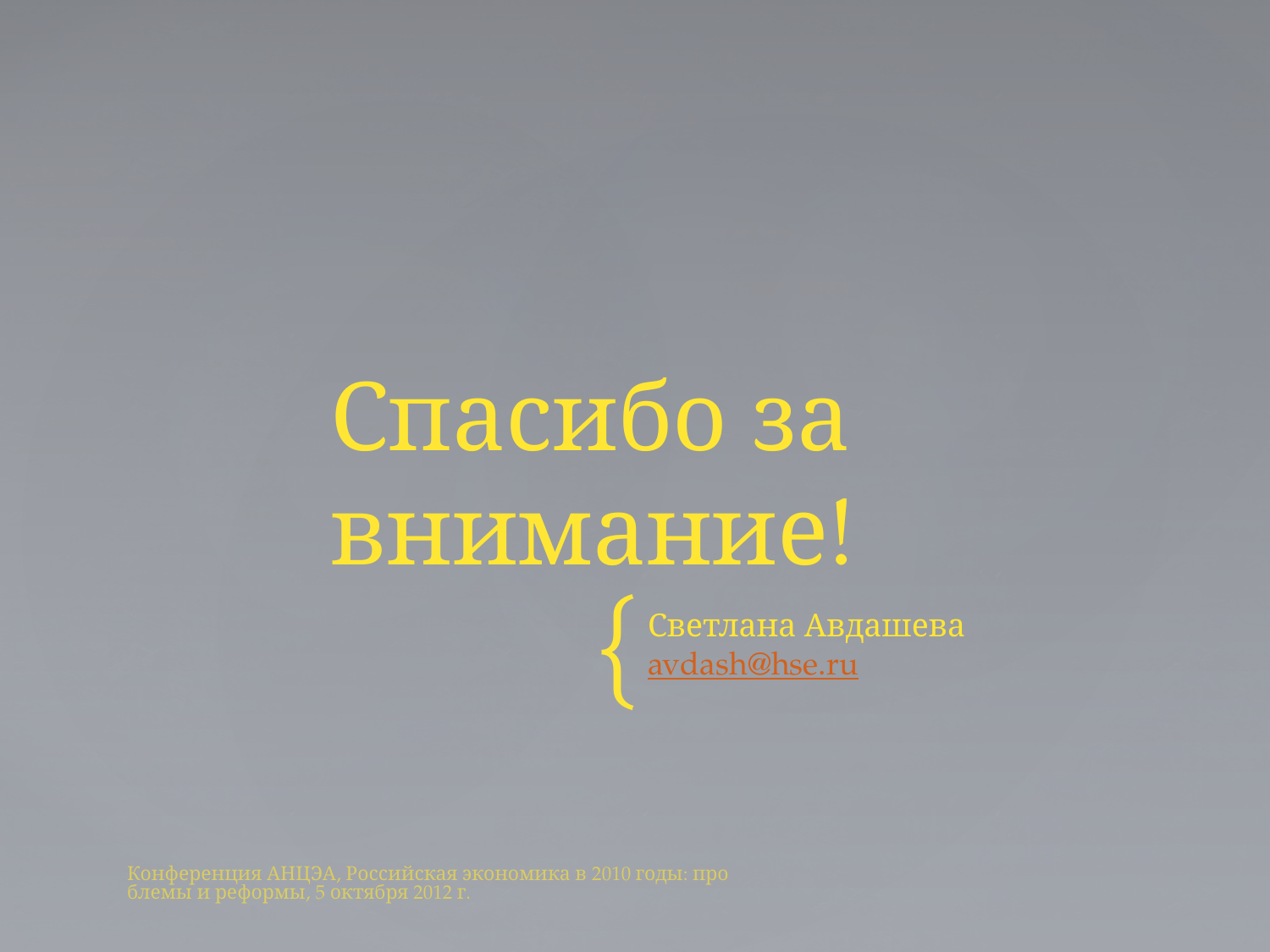

# Спасибо за внимание!
Светлана Авдашева avdash@hse.ru
Конференция АНЦЭА, Российская экономика в 2010 годы: проблемы и реформы, 5 октября 2012 г.